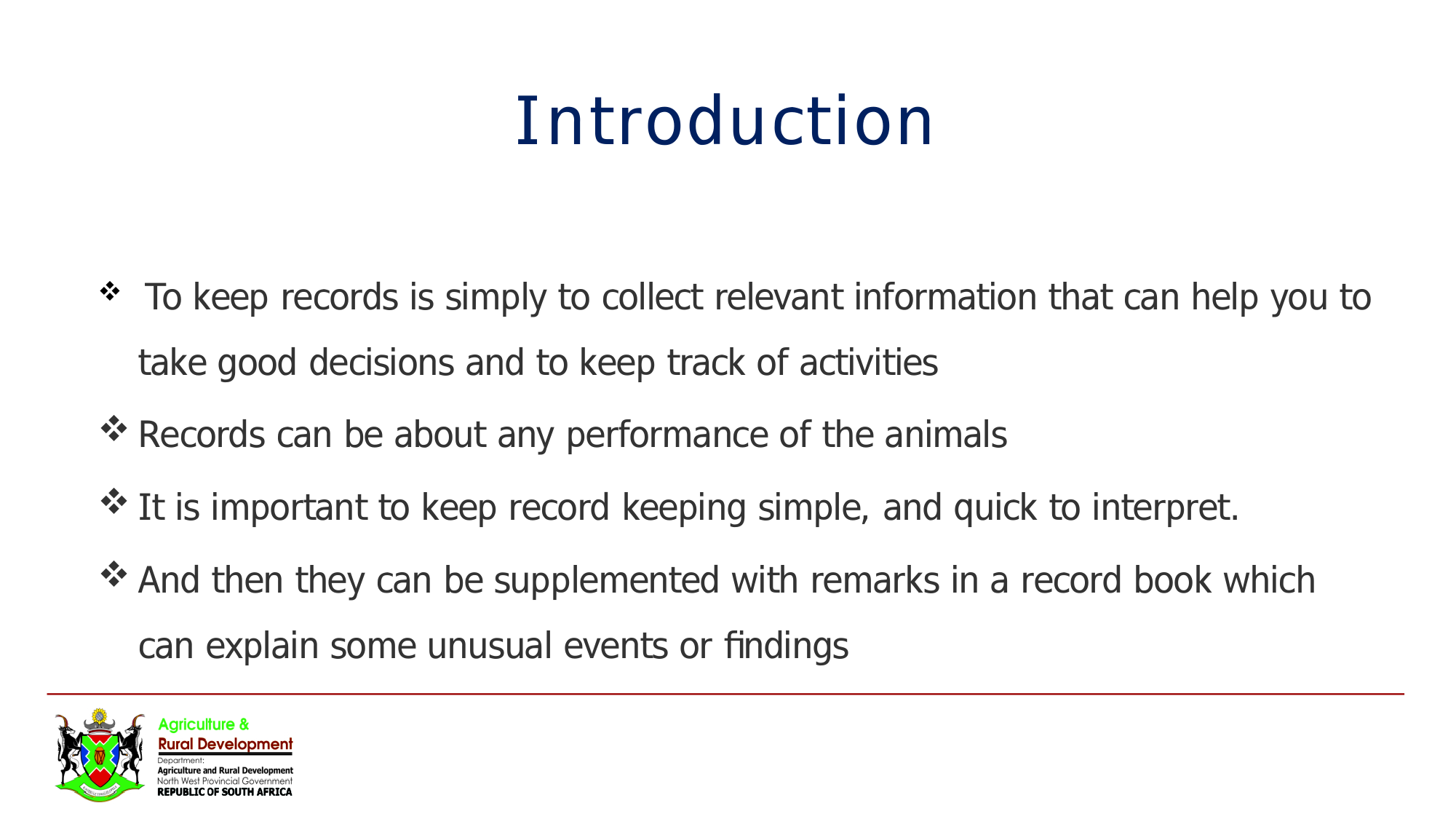

# Introduction
 To keep records is simply to collect relevant information that can help you to take good decisions and to keep track of activities
Records can be about any performance of the animals
It is important to keep record keeping simple, and quick to interpret.
And then they can be supplemented with remarks in a record book which can explain some unusual events or findings